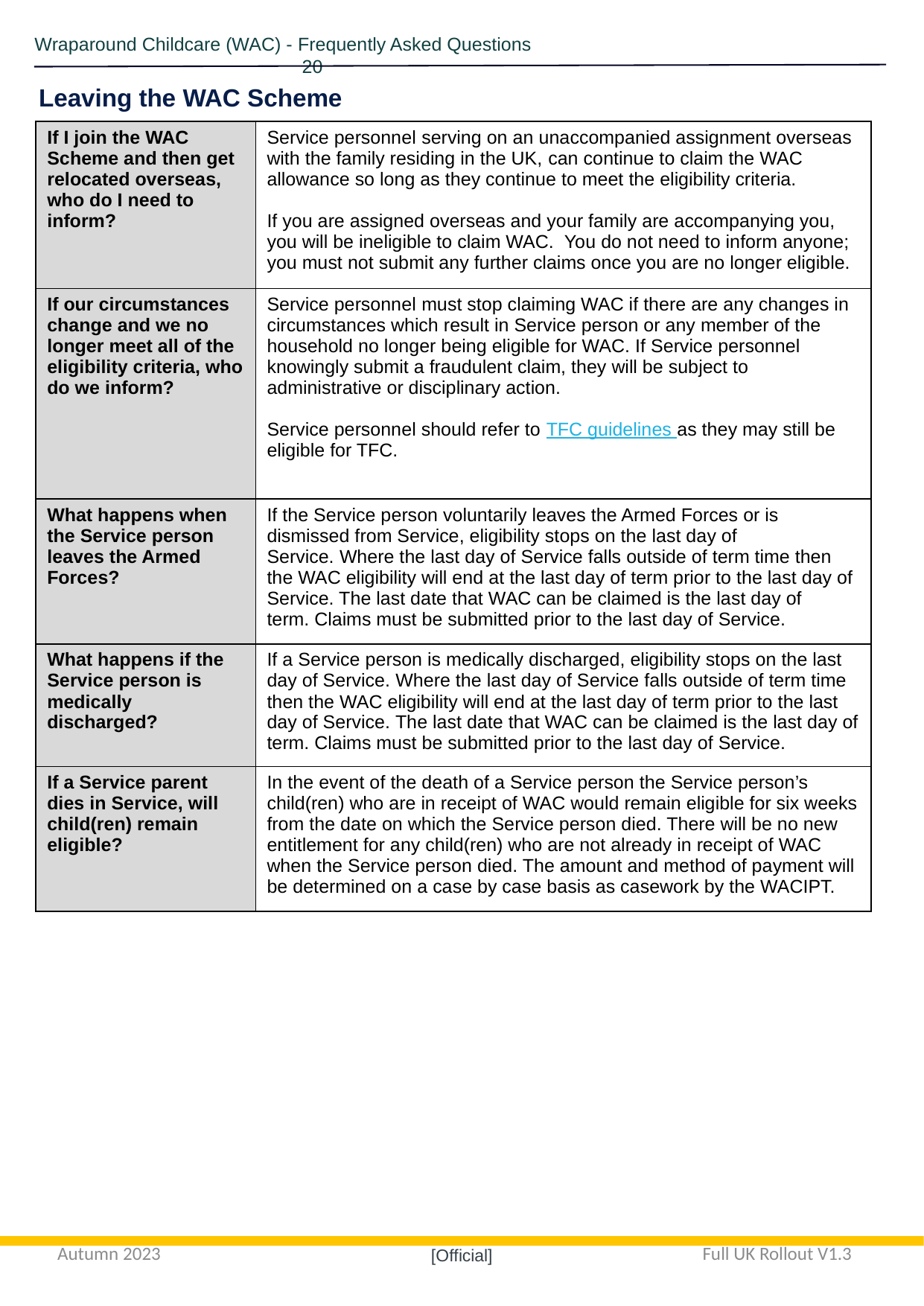

Wraparound Childcare (WAC) - Frequently Asked Questions				                              20
Leaving the WAC Scheme
| If I join the WAC Scheme and then get relocated overseas, who do I need to inform? | Service personnel serving on an unaccompanied assignment overseas with the family residing in the UK, can continue to claim the WAC allowance so long as they continue to meet the eligibility criteria.  If you are assigned overseas and your family are accompanying you, you will be ineligible to claim WAC.  You do not need to inform anyone; you must not submit any further claims once you are no longer eligible. |
| --- | --- |
| If our circumstances change and we no longer meet all of the eligibility criteria, who do we inform? | Service personnel must stop claiming WAC if there are any changes in circumstances which result in Service person or any member of the household no longer being eligible for WAC. If Service personnel knowingly submit a fraudulent claim, they will be subject to administrative or disciplinary action.  Service personnel should refer to TFC guidelines as they may still be eligible for TFC. |
| What happens when the Service person leaves the Armed Forces? | If the Service person voluntarily leaves the Armed Forces or is dismissed from Service, eligibility stops on the last day of Service. Where the last day of Service falls outside of term time then the WAC eligibility will end at the last day of term prior to the last day of Service. The last date that WAC can be claimed is the last day of term. Claims must be submitted prior to the last day of Service. |
| What happens if the Service person is medically discharged? | If a Service person is medically discharged, eligibility stops on the last day of Service. Where the last day of Service falls outside of term time then the WAC eligibility will end at the last day of term prior to the last day of Service. The last date that WAC can be claimed is the last day of term. Claims must be submitted prior to the last day of Service. |
| If a Service parent dies in Service, will child(ren) remain eligible? | In the event of the death of a Service person the Service person’s child(ren) who are in receipt of WAC would remain eligible for six weeks from the date on which the Service person died. There will be no new entitlement for any child(ren) who are not already in receipt of WAC when the Service person died. The amount and method of payment will be determined on a case by case basis as casework by the WACIPT. |

Autumn 2023
Full UK Rollout V1.3
[Official]